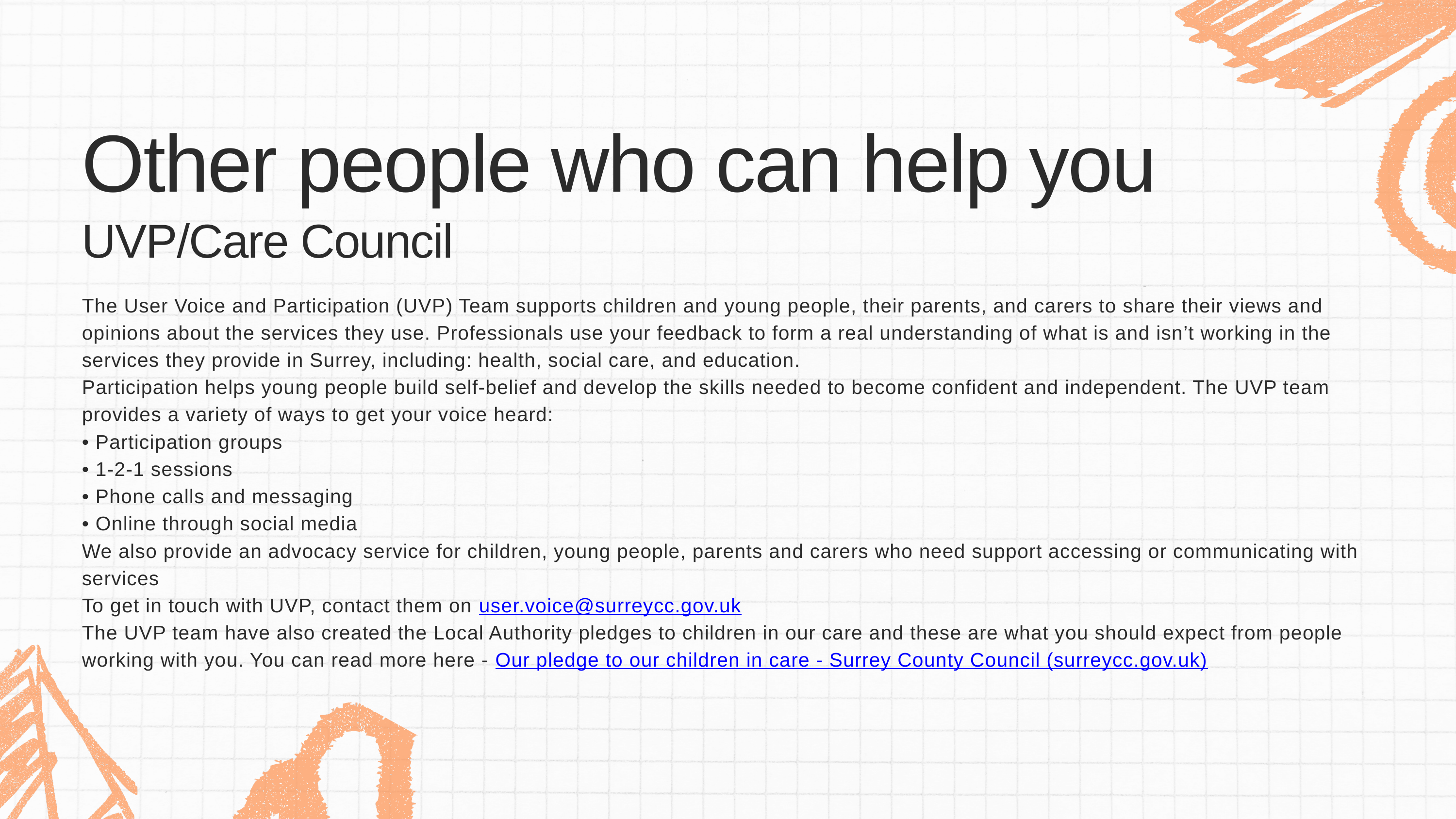

Other people who can help you
UVP/Care Council

The User Voice and Participation (UVP) Team supports children and young people, their parents, and carers to share their views and opinions about the services they use. Professionals use your feedback to form a real understanding of what is and isn’t working in the services they provide in Surrey, including: health, social care, and education.
Participation helps young people build self-belief and develop the skills needed to become confident and independent. The UVP team provides a variety of ways to get your voice heard:
• Participation groups
• 1-2-1 sessions
• Phone calls and messaging
• Online through social media
We also provide an advocacy service for children, young people, parents and carers who need support accessing or communicating with services
To get in touch with UVP, contact them on user.voice@surreycc.gov.uk
The UVP team have also created the Local Authority pledges to children in our care and these are what you should expect from people working with you. You can read more here - Our pledge to our children in care - Surrey County Council (surreycc.gov.uk)